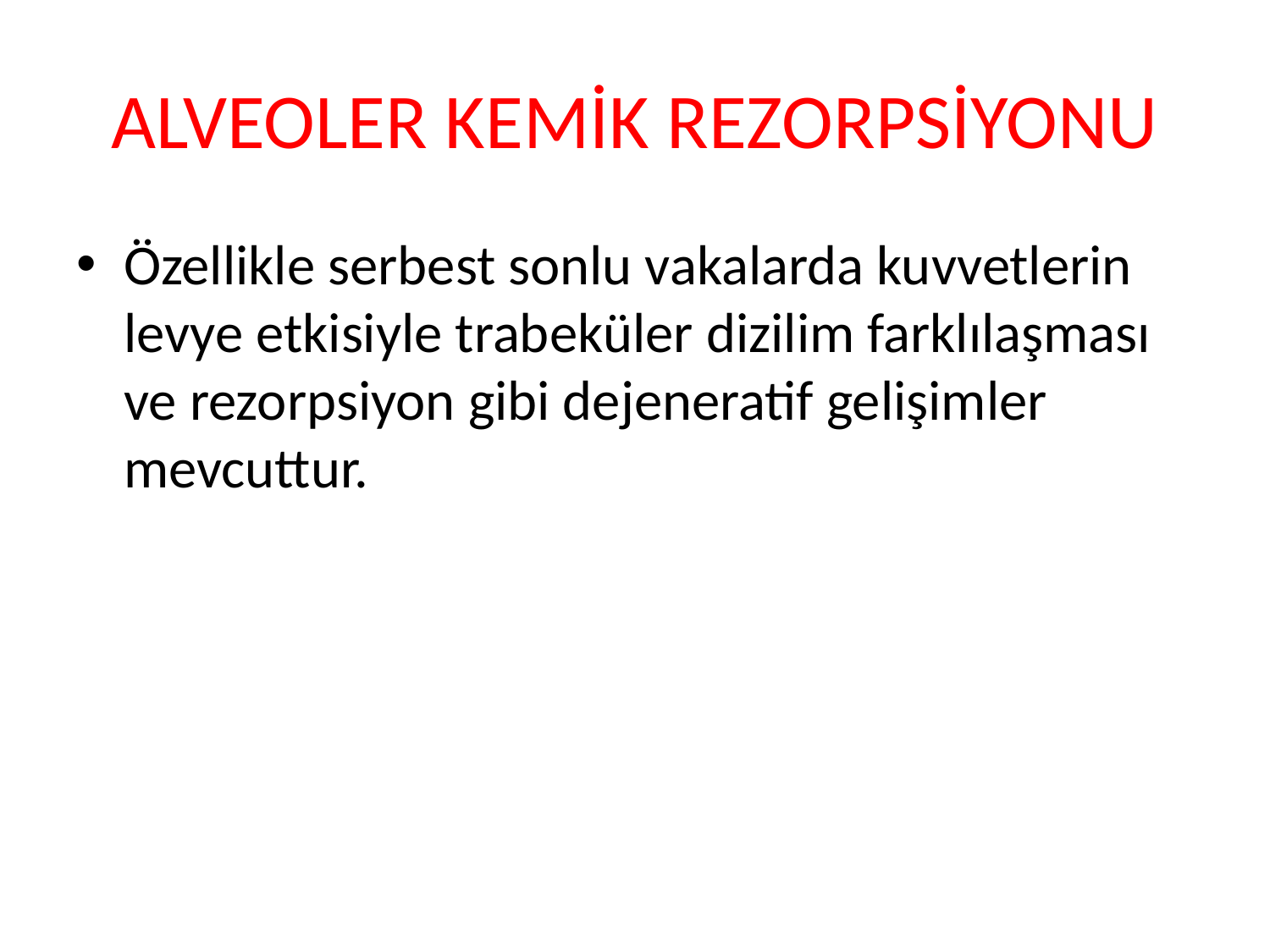

# ALVEOLER KEMİK REZORPSİYONU
Özellikle serbest sonlu vakalarda kuvvetlerin levye etkisiyle trabeküler dizilim farklılaşması ve rezorpsiyon gibi dejeneratif gelişimler mevcuttur.